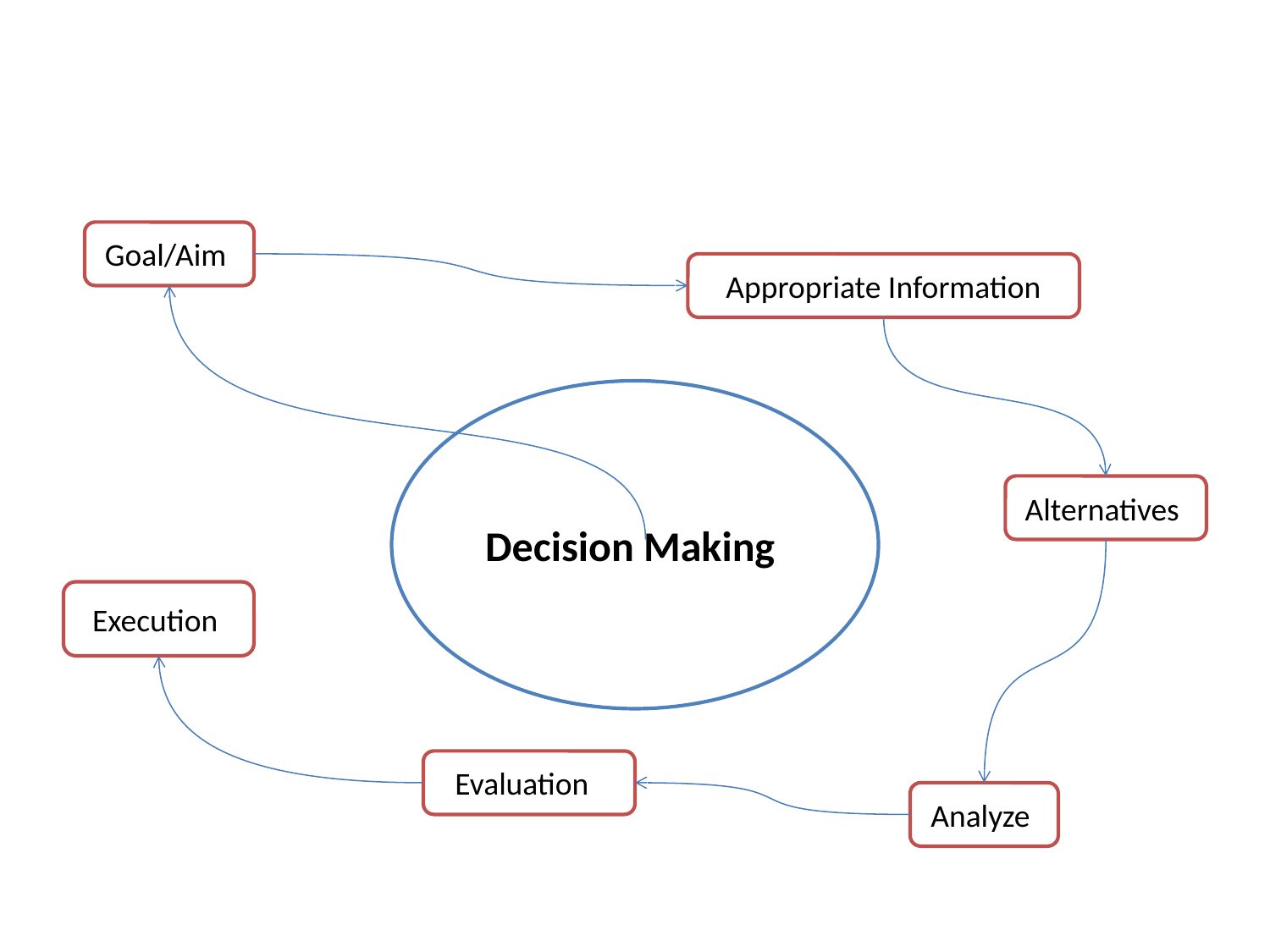

#

Goal/Aim
Appropriate Information
Decision Making
Alternatives
Execution
Evaluation
Analyze